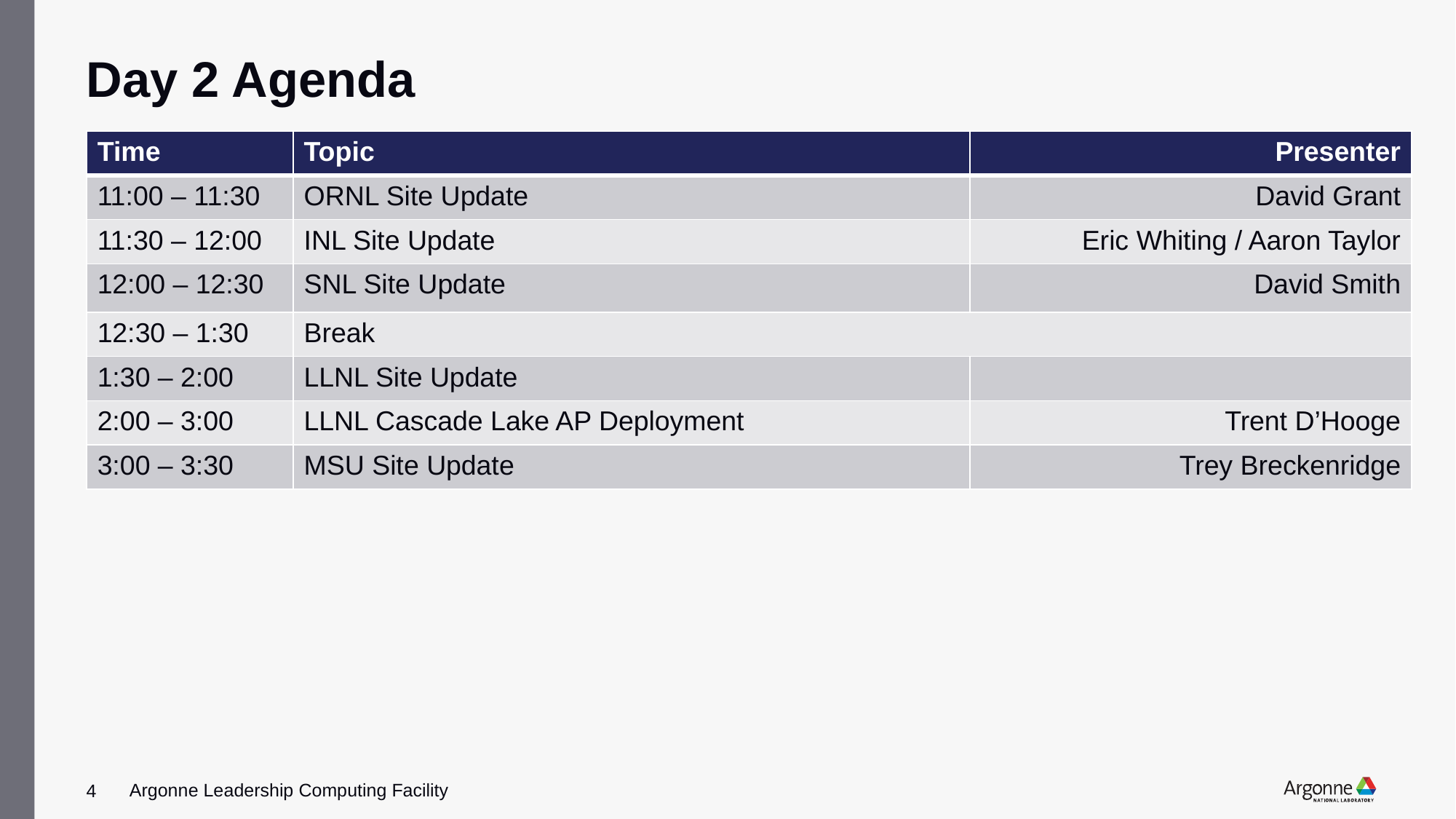

# Day 2 Agenda
| Time | Topic | Presenter |
| --- | --- | --- |
| 11:00 – 11:30 | ORNL Site Update | David Grant |
| 11:30 – 12:00 | INL Site Update | Eric Whiting / Aaron Taylor |
| 12:00 – 12:30 | SNL Site Update | David Smith |
| 12:30 – 1:30 | Break |  |
| 1:30 – 2:00 | LLNL Site Update |  |
| 2:00 – 3:00 | LLNL Cascade Lake AP Deployment | Trent D’Hooge |
| 3:00 – 3:30 | MSU Site Update | Trey Breckenridge |